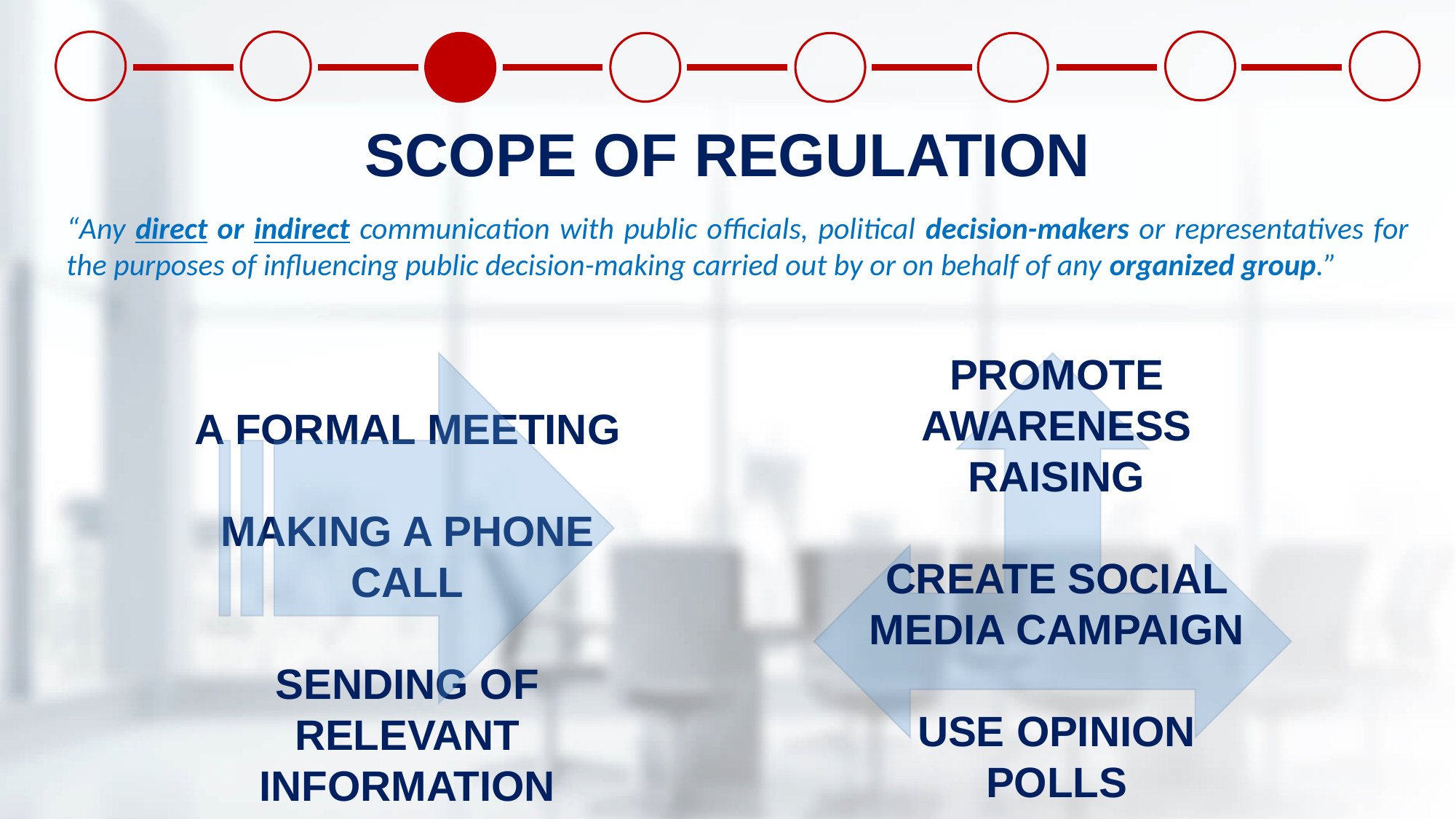

SCOPE OF REGULATION
“Any direct or indirect communication with public officials, political decision-makers or representatives for the purposes of influencing public decision-making carried out by or on behalf of any organized group.”

PROMOTE AWARENESS RAISING

CREATE SOCIAL MEDIA CAMPAIGN

USE OPINION POLLS

ORGANISE A RALLY/PROTEST

A FORMAL MEETING

MAKING A PHONE CALL

SENDING OF RELEVANT INFORMATION